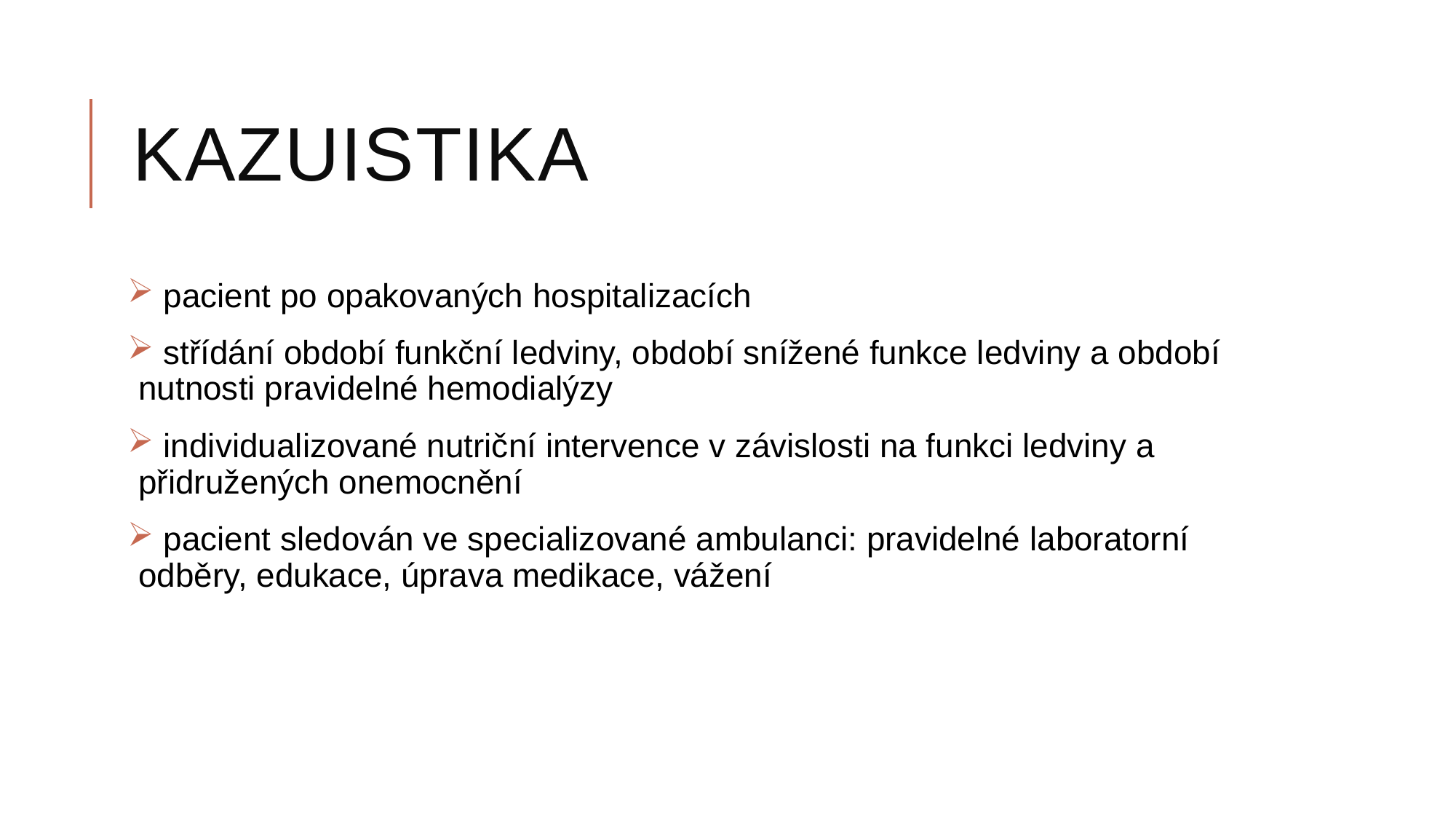

# KAZUISTIKA
 pacient po opakovaných hospitalizacích
 střídání období funkční ledviny, období snížené funkce ledviny a období nutnosti pravidelné hemodialýzy
 individualizované nutriční intervence v závislosti na funkci ledviny a přidružených onemocnění
 pacient sledován ve specializované ambulanci: pravidelné laboratorní odběry, edukace, úprava medikace, vážení